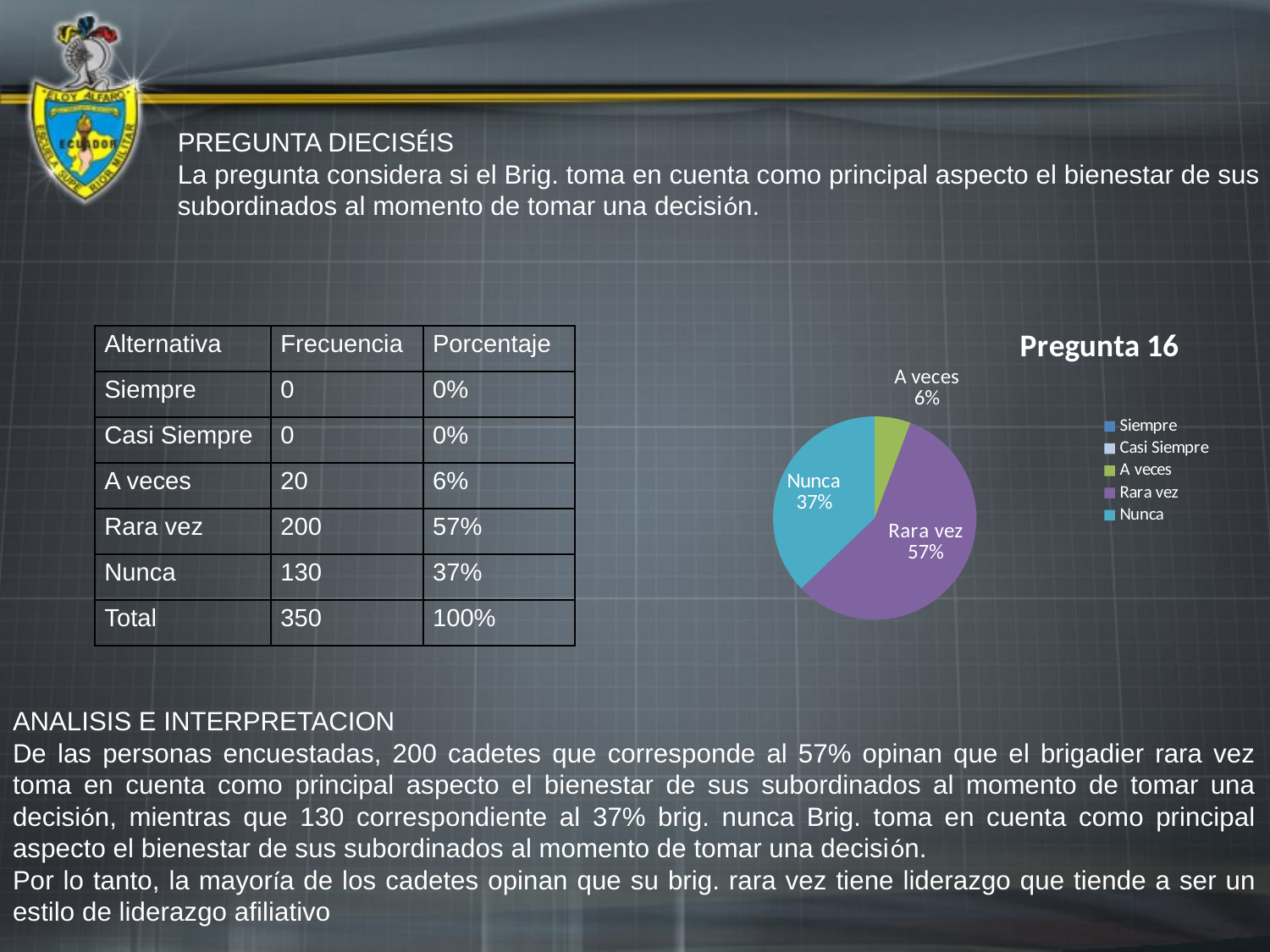

PREGUNTA DIECISÉIS
La pregunta considera si el Brig. toma en cuenta como principal aspecto el bienestar de sus subordinados al momento de tomar una decisión.

### Chart:

| Category | Pregunta 16 |
|---|---|
| Siempre | 0.0 |
| Casi Siempre | 0.0 |
| A veces | 20.0 |
| Rara vez | 200.0 |
| Nunca | 130.0 |
| Alternativa | Frecuencia | Porcentaje |
| --- | --- | --- |
| Siempre | 0 | 0% |
| Casi Siempre | 0 | 0% |
| A veces | 20 | 6% |
| Rara vez | 200 | 57% |
| Nunca | 130 | 37% |
| Total | 350 | 100% |

ANALISIS E INTERPRETACION
De las personas encuestadas, 200 cadetes que corresponde al 57% opinan que el brigadier rara vez toma en cuenta como principal aspecto el bienestar de sus subordinados al momento de tomar una decisión, mientras que 130 correspondiente al 37% brig. nunca Brig. toma en cuenta como principal aspecto el bienestar de sus subordinados al momento de tomar una decisión.
Por lo tanto, la mayoría de los cadetes opinan que su brig. rara vez tiene liderazgo que tiende a ser un estilo de liderazgo afiliativo